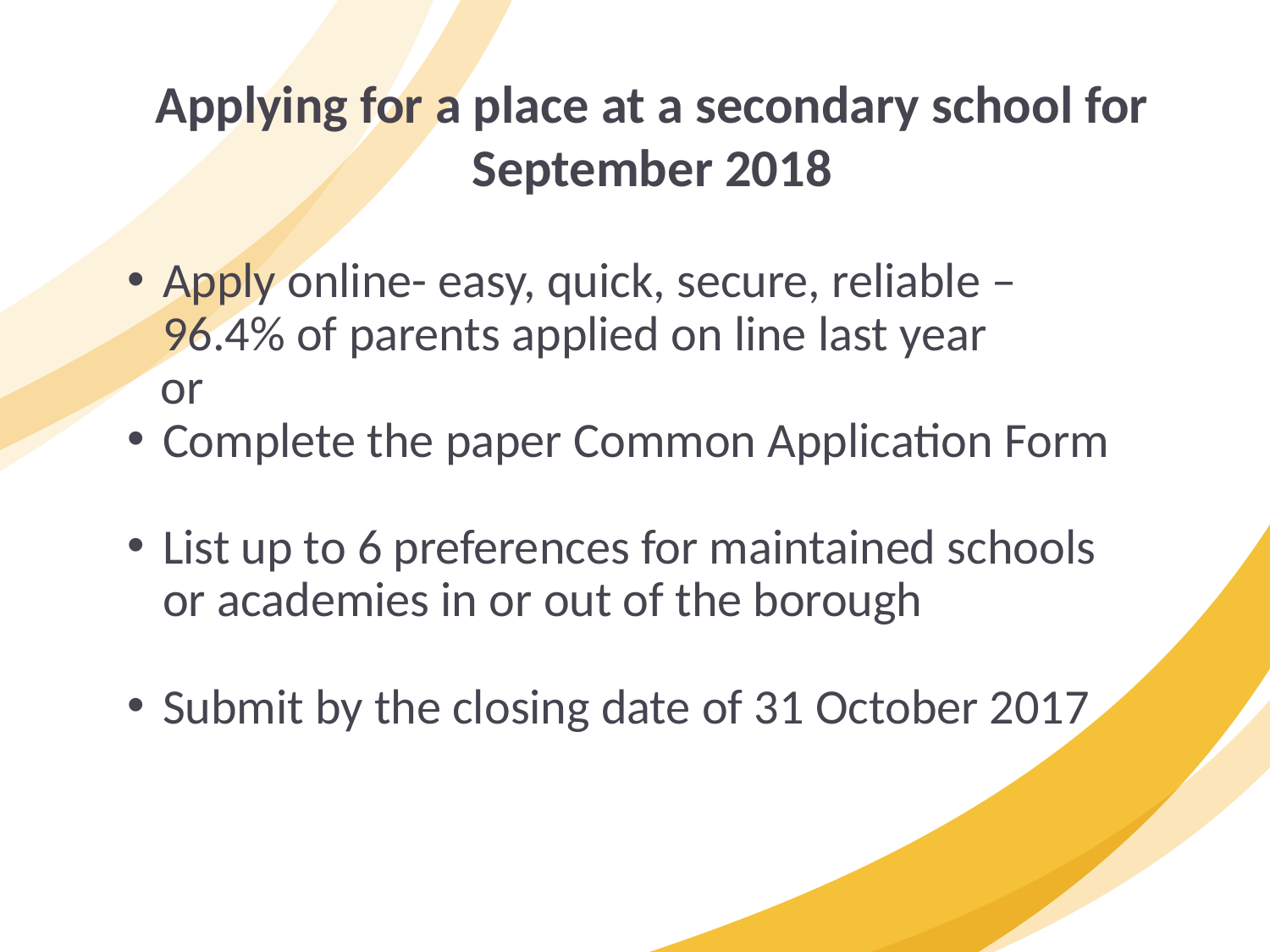

Applying for a place at a secondary school for September 2018
Apply online- easy, quick, secure, reliable – 96.4% of parents applied on line last year
   or
Complete the paper Common Application Form

List up to 6 preferences for maintained schools or academies in or out of the borough

Submit by the closing date of 31 October 2017